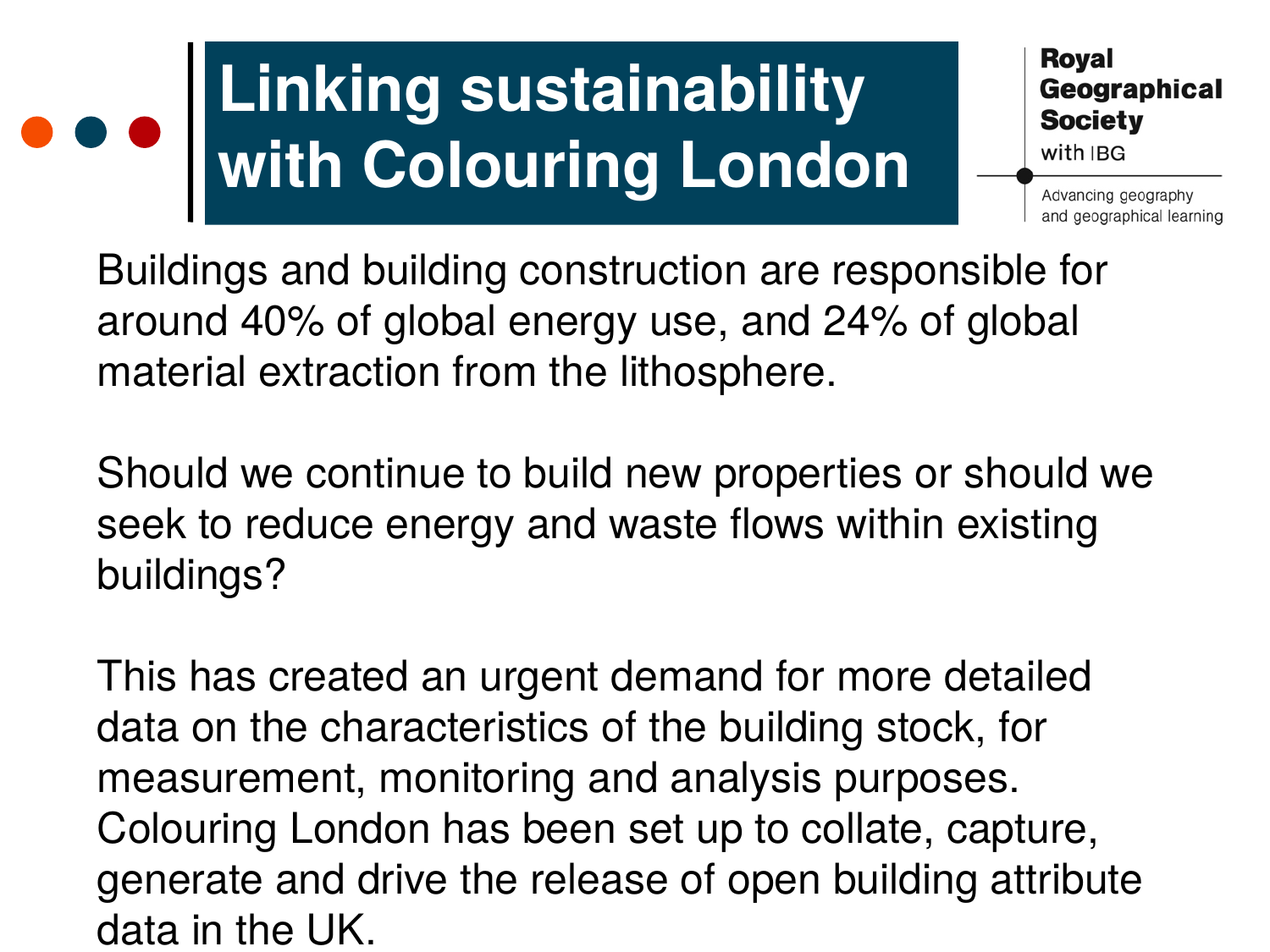

Linking sustainability with Colouring London
Buildings and building construction are responsible for around 40% of global energy use, and 24% of global material extraction from the lithosphere.
​
Should we continue to build new properties or should we seek to reduce energy and waste flows within existing buildings?

This has created an urgent demand for more detailed data on the characteristics of the building stock, for measurement, monitoring and analysis purposes. ​ Colouring London has been set up to collate, capture, generate and drive the release of open building attribute data in the UK.